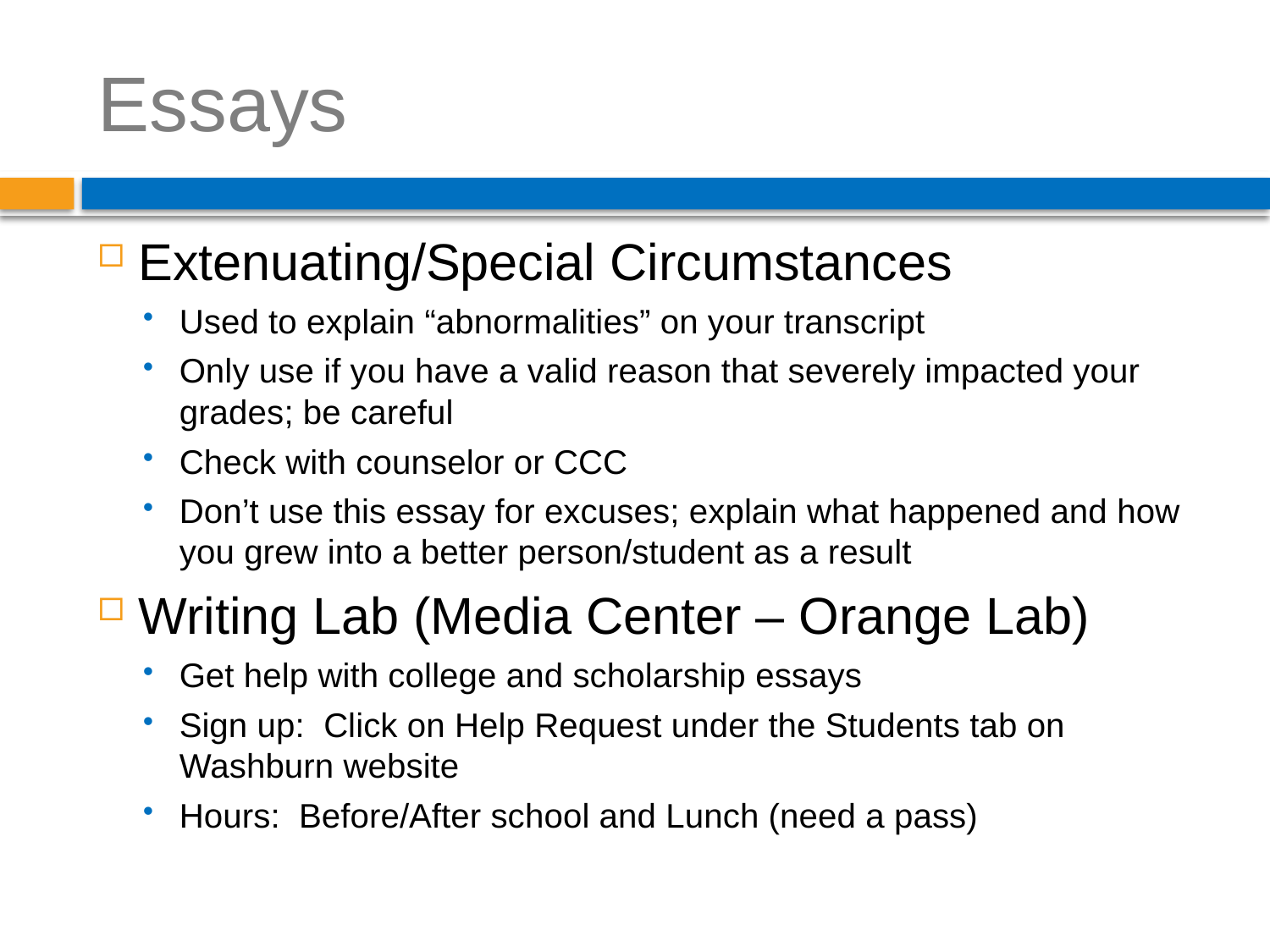

# Essays
Extenuating/Special Circumstances
Used to explain “abnormalities” on your transcript
Only use if you have a valid reason that severely impacted your grades; be careful
Check with counselor or CCC
Don’t use this essay for excuses; explain what happened and how you grew into a better person/student as a result
Writing Lab (Media Center – Orange Lab)
Get help with college and scholarship essays
Sign up:  Click on Help Request under the Students tab on Washburn website
Hours:  Before/After school and Lunch (need a pass)